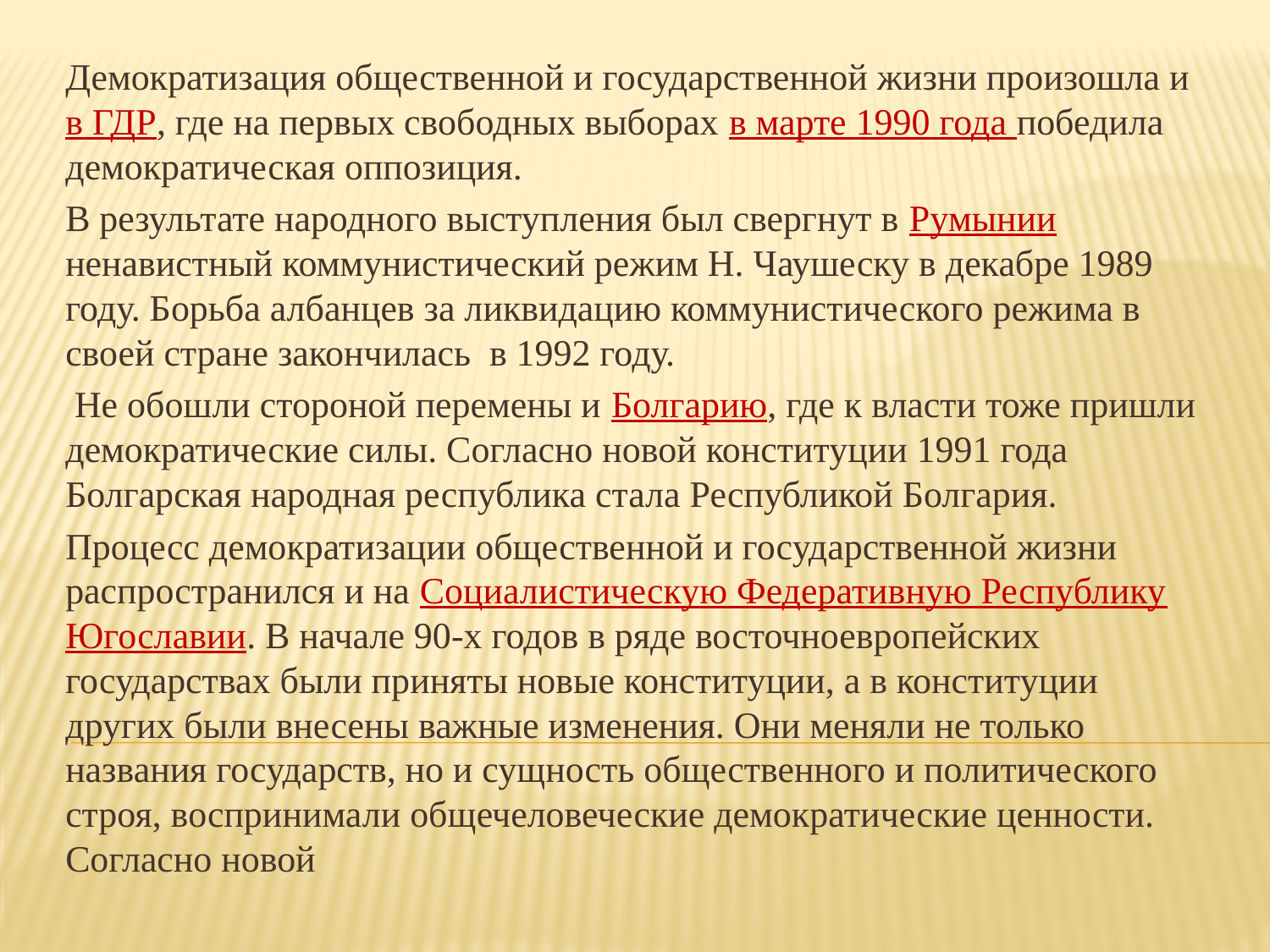

Демократизация общественной и государственной жизни произошла и в ГДР, где на первых свободных выборах в марте 1990 года победила демократическая оппозиция.
В результате народного выступления был свергнут в Румынии ненавистный коммунистический режим Н. Чаушеску в декабре 1989 году. Борьба албанцев за ликвидацию коммунистического режима в своей стране закончилась  в 1992 году.
 Не обошли стороной перемены и Болгарию, где к власти тоже пришли демократические силы. Согласно новой конституции 1991 года Болгарская народная республика стала Республикой Болгария.
Процесс демократизации общественной и государственной жизни распространился и на Социалистическую Федеративную Республику Югославии. В начале 90-х годов в ряде восточноевропейских государствах были приняты новые конституции, а в конституции других были внесены важные изменения. Они меняли не только названия государств, но и сущность общественного и политического строя, воспринимали общечеловеческие демократические ценности. Согласно новой